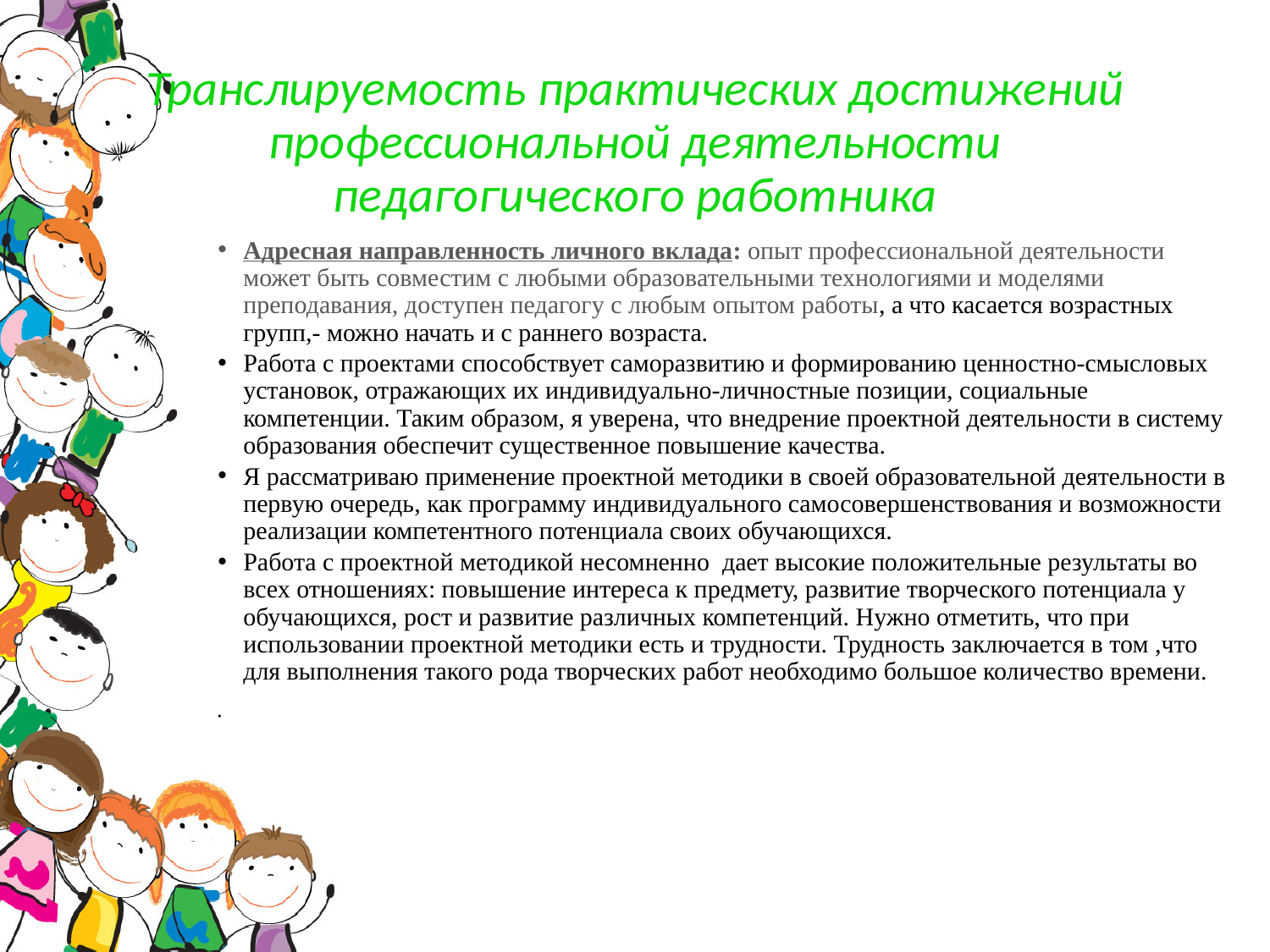

# Транслируемость практических достижений профессиональной деятельности педагогического работника
Адресная направленность личного вклада: опыт профессиональной деятельности  может быть совместим с любыми образовательными технологиями и моделями преподавания, доступен педагогу с любым опытом работы, а что касается возрастных групп,- можно начать и с раннего возраста.
Работа с проектами способствует саморазвитию и формированию ценностно-смысловых установок, отражающих их индивидуально-личностные позиции, социальные компетенции. Таким образом, я уверена, что внедрение проектной деятельности в систему образования обеспечит существенное повышение качества.
Я рассматриваю применение проектной методики в своей образовательной деятельности в первую очередь, как программу индивидуального самосовершенствования и возможности реализации компетентного потенциала своих обучающихся.
Работа с проектной методикой несомненно  дает высокие положительные результаты во всех отношениях: повышение интереса к предмету, развитие творческого потенциала у обучающихся, рост и развитие различных компетенций. Нужно отметить, что при использовании проектной методики есть и трудности. Трудность заключается в том ,что для выполнения такого рода творческих работ необходимо большое количество времени.